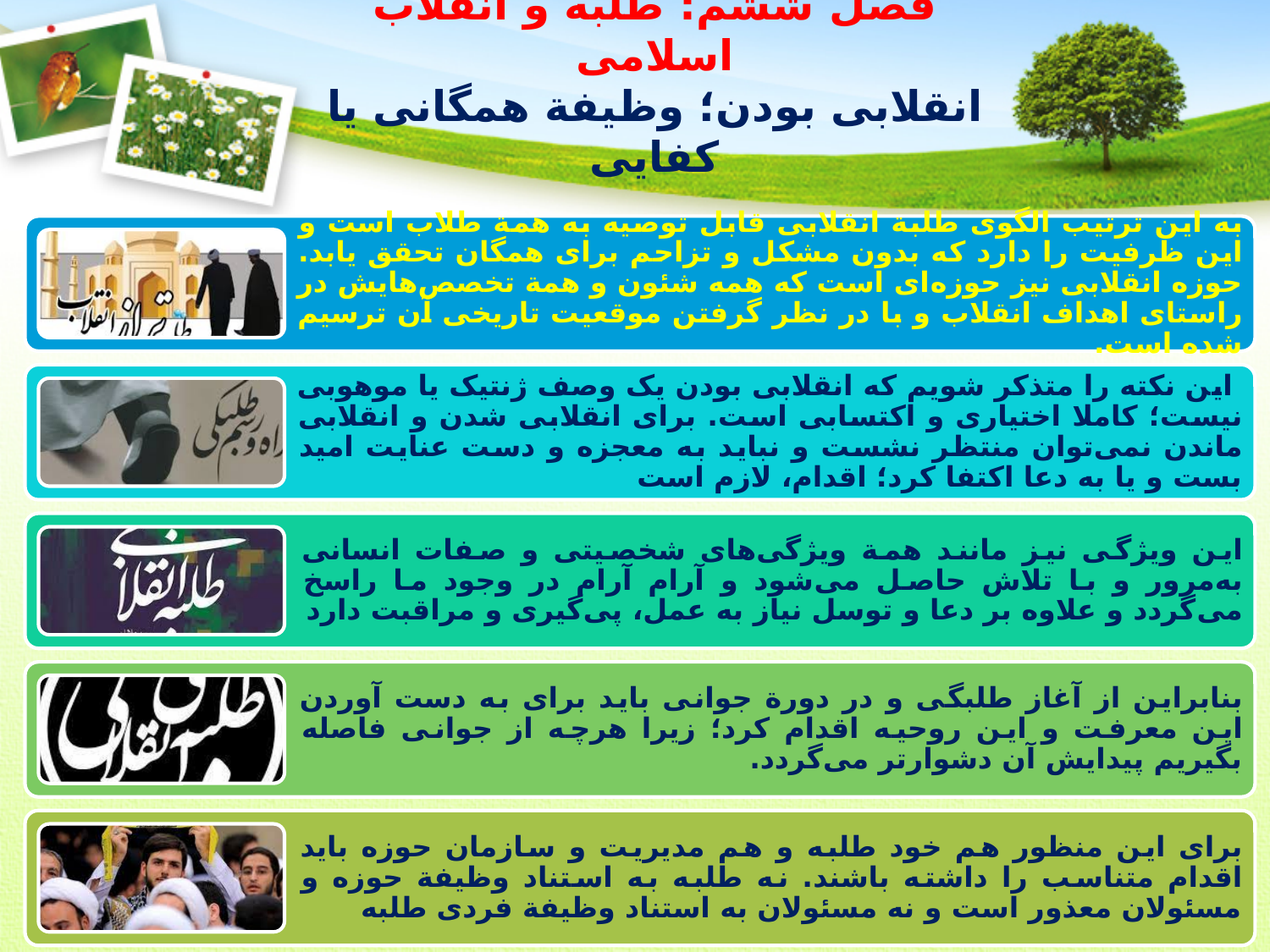

# فصل ششم: طلبه و انقلاب اسلامی انقلابی بودن؛ وظیفة همگانی یا کفایی
به این ترتیب الگوی طلبة انقلابی قابل توصیه به همة طلاب است و این ظرفیت را دارد که بدون مشکل و تزاحم برای همگان تحقق یابد. حوزه انقلابی نیز حوزه‌ای است که همه شئون و همة تخصص‌هایش در راستای اهداف انقلاب و با در نظر گرفتن موقعیت تاریخی آن ترسیم شده است.
 این نکته را متذکر شویم که انقلابی بودن یک وصف ژنتیک یا موهوبی نیست؛ کاملا اختیاری و اکتسابی است. برای انقلابی شدن و انقلابی ماندن نمی‌توان منتظر نشست و نباید به معجزه و دست عنایت امید بست و یا به دعا اکتفا کرد؛ اقدام، لازم است
این ویژگی نیز مانند همة ویژگی‌های شخصیتی و صفات انسانی به‌مرور و با تلاش حاصل می‌شود و آرام آرام در وجود ما راسخ می‌گردد و علاوه بر دعا و توسل نیاز به عمل، پی‌گیری و مراقبت دارد
بنابراین از آغاز طلبگی و در دورة جوانی باید برای به دست آوردن این معرفت و این روحیه اقدام کرد؛ زیرا هرچه از جوانی فاصله بگیریم پیدایش آن دشوارتر می‌گردد.
برای این منظور هم خود طلبه و هم مدیریت و سازمان حوزه باید اقدام متناسب را داشته باشند. نه طلبه به استناد وظیفة حوزه و مسئولان معذور است و نه مسئولان به استناد وظیفة فردی طلبه